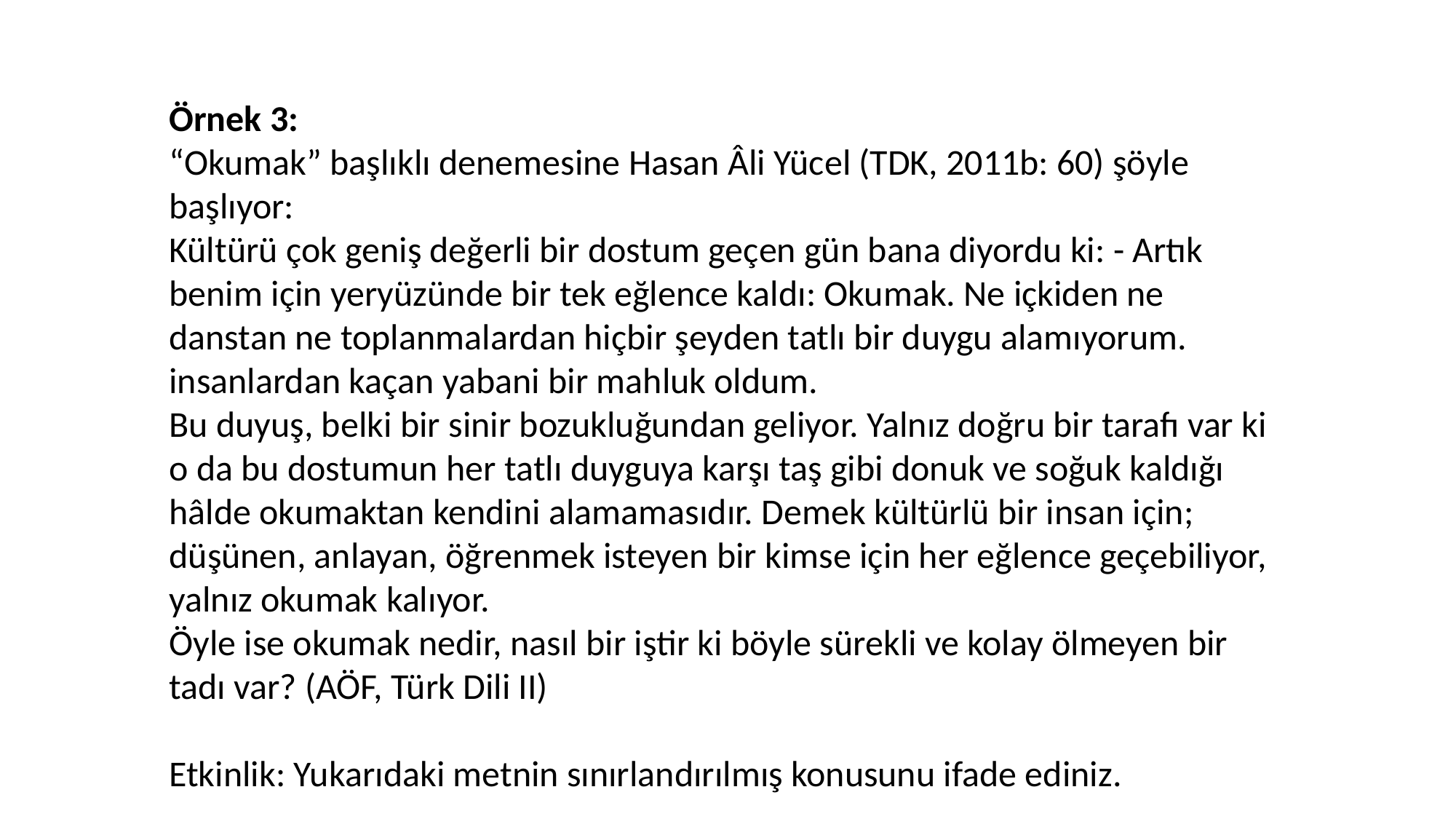

Örnek 3:
“Okumak” başlıklı denemesine Hasan Âli Yücel (TDK, 2011b: 60) şöyle başlıyor:
Kültürü çok geniş değerli bir dostum geçen gün bana diyordu ki: - Artık benim için yeryüzünde bir tek eğlence kaldı: Okumak. Ne içkiden ne danstan ne toplanmalardan hiçbir şeyden tatlı bir duygu alamıyorum. insanlardan kaçan yabani bir mahluk oldum.
Bu duyuş, belki bir sinir bozukluğundan geliyor. Yalnız doğru bir tarafı var ki o da bu dostumun her tatlı duyguya karşı taş gibi donuk ve soğuk kaldığı hâlde okumaktan kendini alamamasıdır. Demek kültürlü bir insan için; düşünen, anlayan, öğrenmek isteyen bir kimse için her eğlence geçebiliyor, yalnız okumak kalıyor.
Öyle ise okumak nedir, nasıl bir iştir ki böyle sürekli ve kolay ölmeyen bir tadı var? (AÖF, Türk Dili II)

Etkinlik: Yukarıdaki metnin sınırlandırılmış konusunu ifade ediniz.